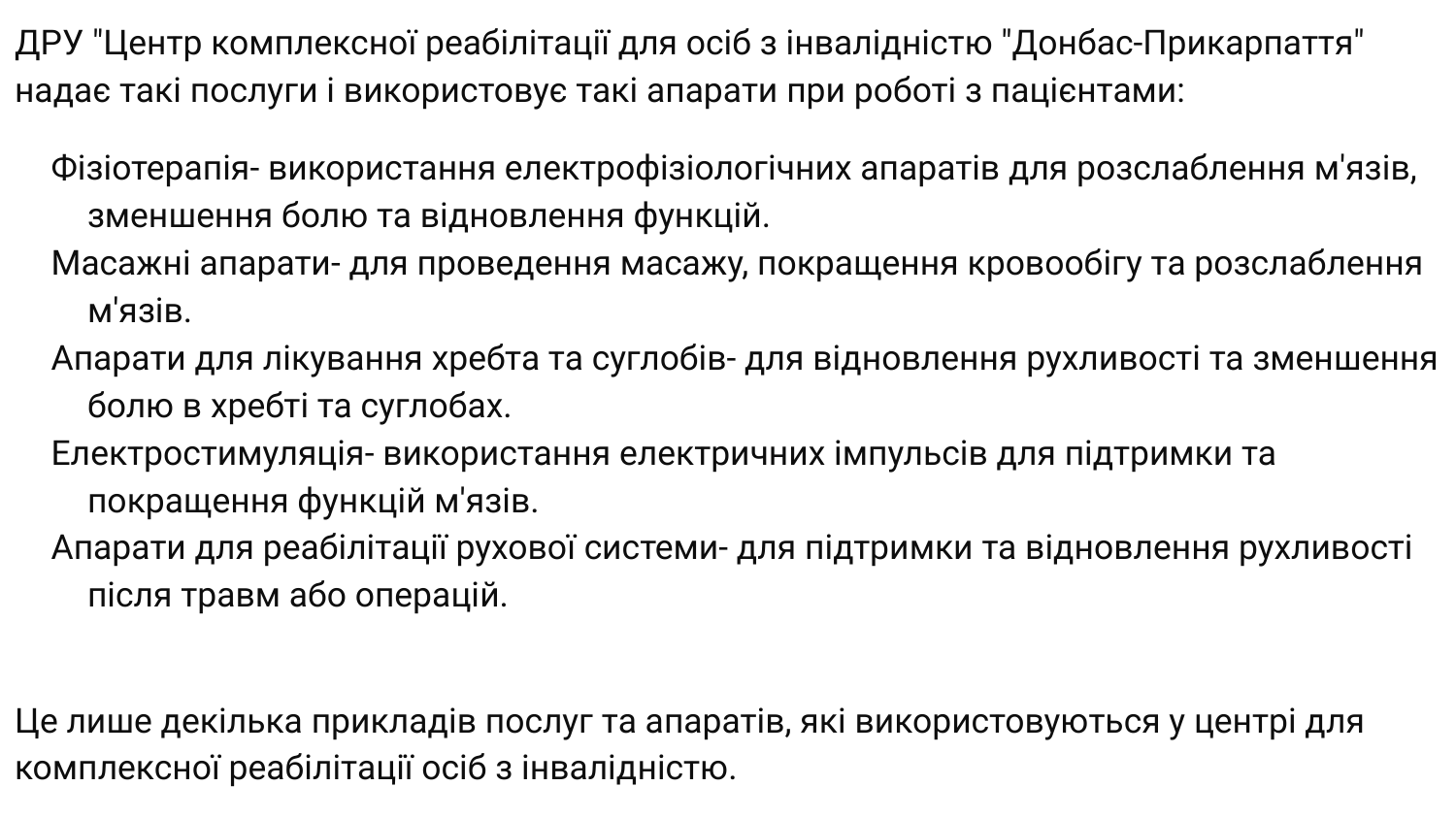

ДРУ "Центр комплексної реабілітації для осіб з інвалідністю "Донбас-Прикарпаття" надає такі послуги і використовує такі апарати при роботі з пацієнтами:
Фізіотерапія- використання електрофізіологічних апаратів для розслаблення м'язів, зменшення болю та відновлення функцій.
Масажні апарати- для проведення масажу, покращення кровообігу та розслаблення м'язів.
Апарати для лікування хребта та суглобів- для відновлення рухливості та зменшення болю в хребті та суглобах.
Електростимуляція- використання електричних імпульсів для підтримки та покращення функцій м'язів.
Апарати для реабілітації рухової системи- для підтримки та відновлення рухливості після травм або операцій.

Це лише декілька прикладів послуг та апаратів, які використовуються у центрі для комплексної реабілітації осіб з інвалідністю.